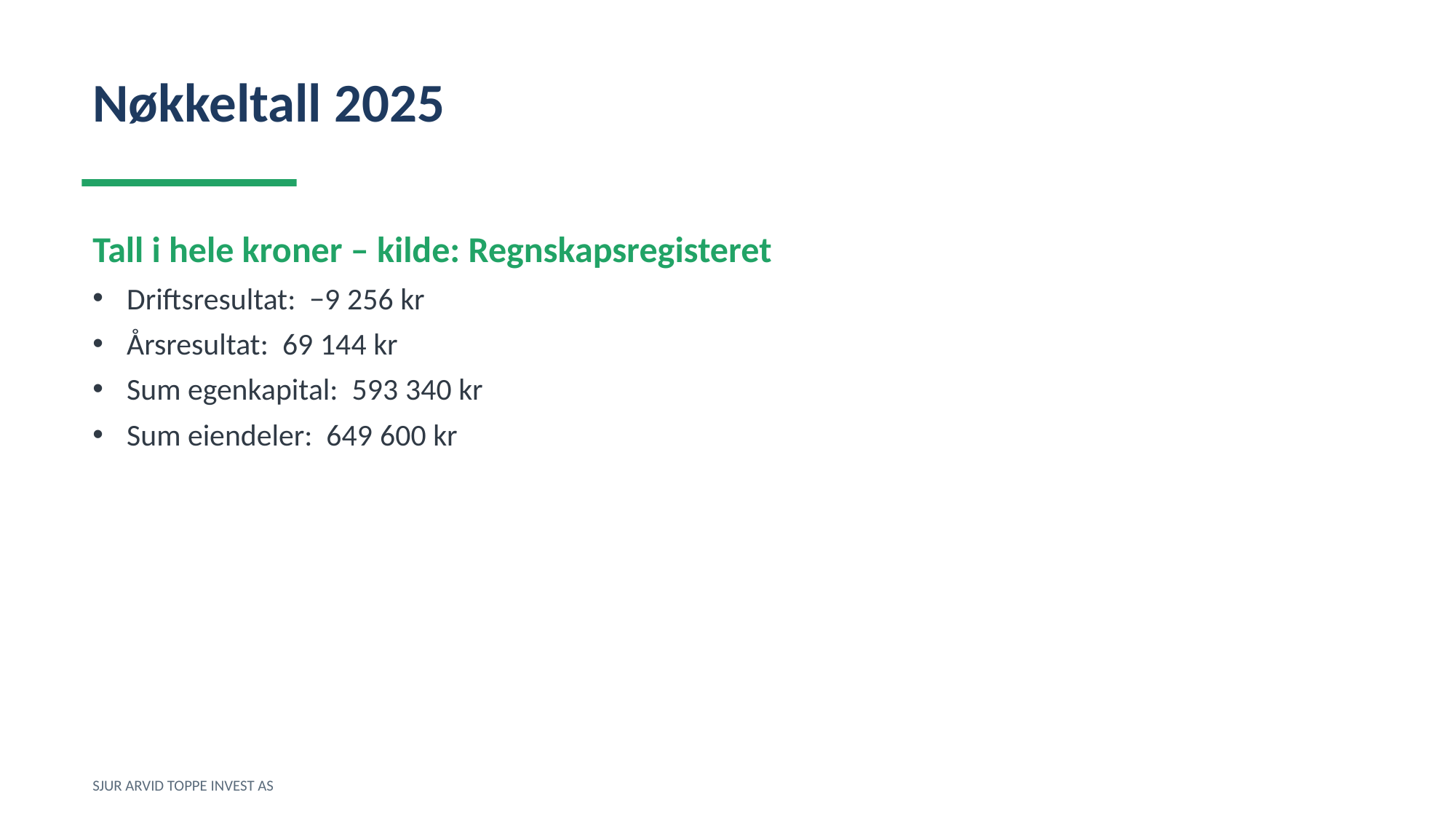

Nøkkeltall 2025

Tall i hele kroner – kilde: Regnskapsregisteret
Driftsresultat:  −9 256 kr
Årsresultat:  69 144 kr
Sum egenkapital:  593 340 kr
Sum eiendeler:  649 600 kr
SJUR ARVID TOPPE INVEST AS